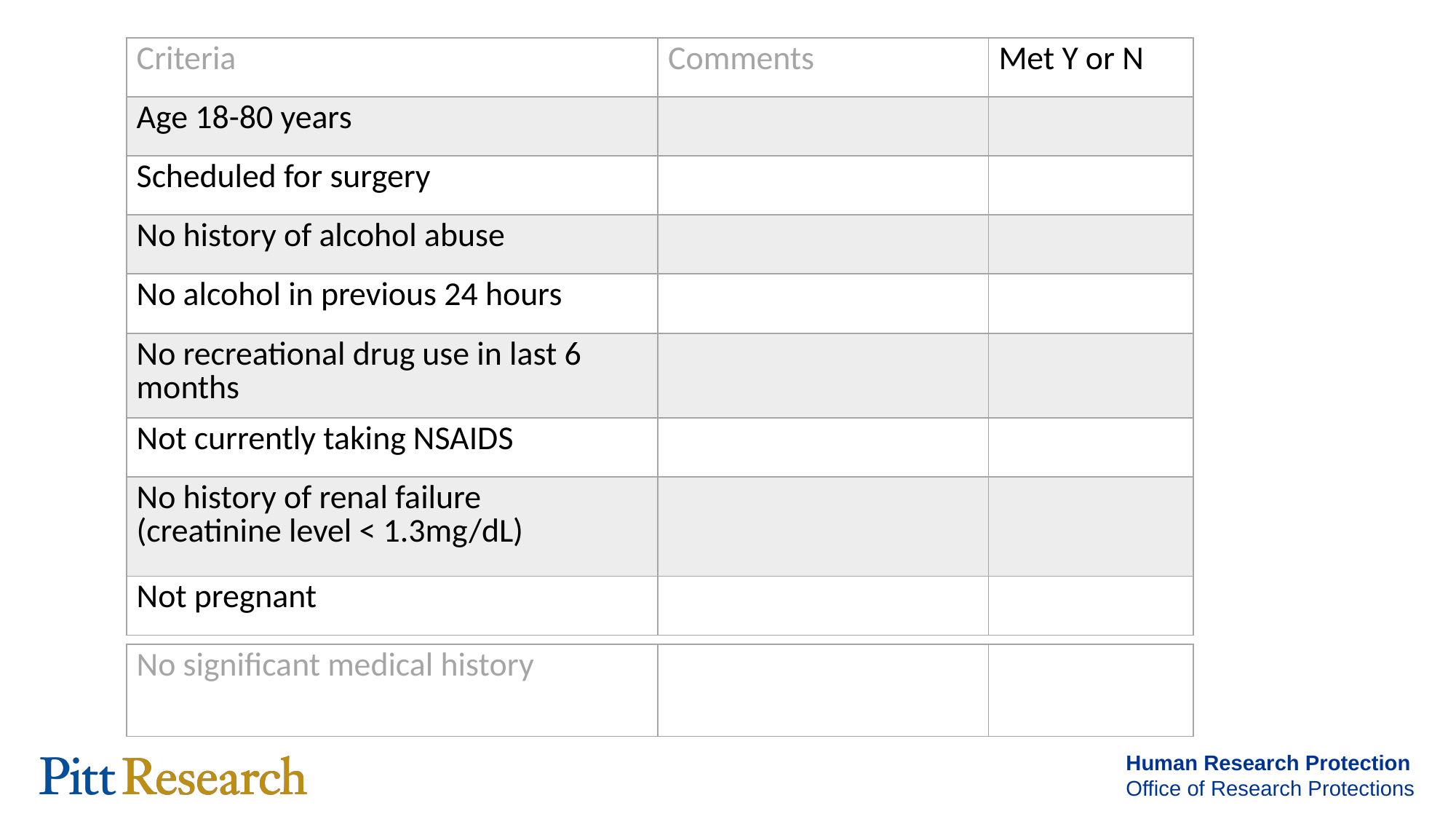

| Criteria | Comments | Met Y or N |
| --- | --- | --- |
| Age 18-80 years |  |  |
| Scheduled for surgery |  |  |
| No history of alcohol abuse |  |  |
| No alcohol in previous 24 hours |  |  |
| No recreational drug use in last 6 months |  |  |
| Not currently taking NSAIDS |  |  |
| No history of renal failure (creatinine level < 1.3mg/dL) |  |  |
| Not pregnant |  |  |
| No significant medical history |  |  |
| --- | --- | --- |